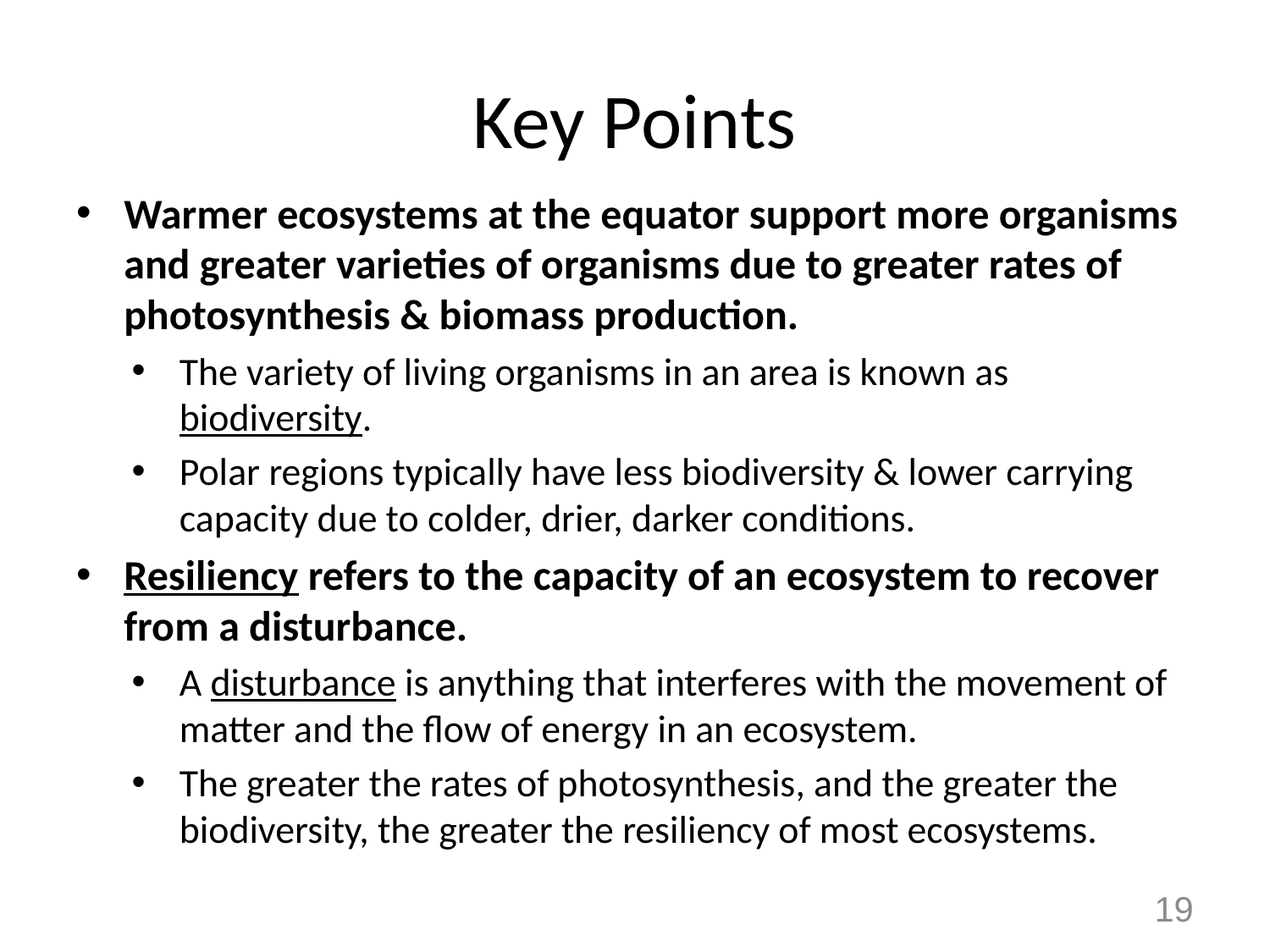

# Key Points
Warmer ecosystems at the equator support more organisms and greater varieties of organisms due to greater rates of photosynthesis & biomass production.
The variety of living organisms in an area is known as biodiversity.
Polar regions typically have less biodiversity & lower carrying capacity due to colder, drier, darker conditions.
Resiliency refers to the capacity of an ecosystem to recover from a disturbance.
A disturbance is anything that interferes with the movement of matter and the flow of energy in an ecosystem.
The greater the rates of photosynthesis, and the greater the biodiversity, the greater the resiliency of most ecosystems.

19